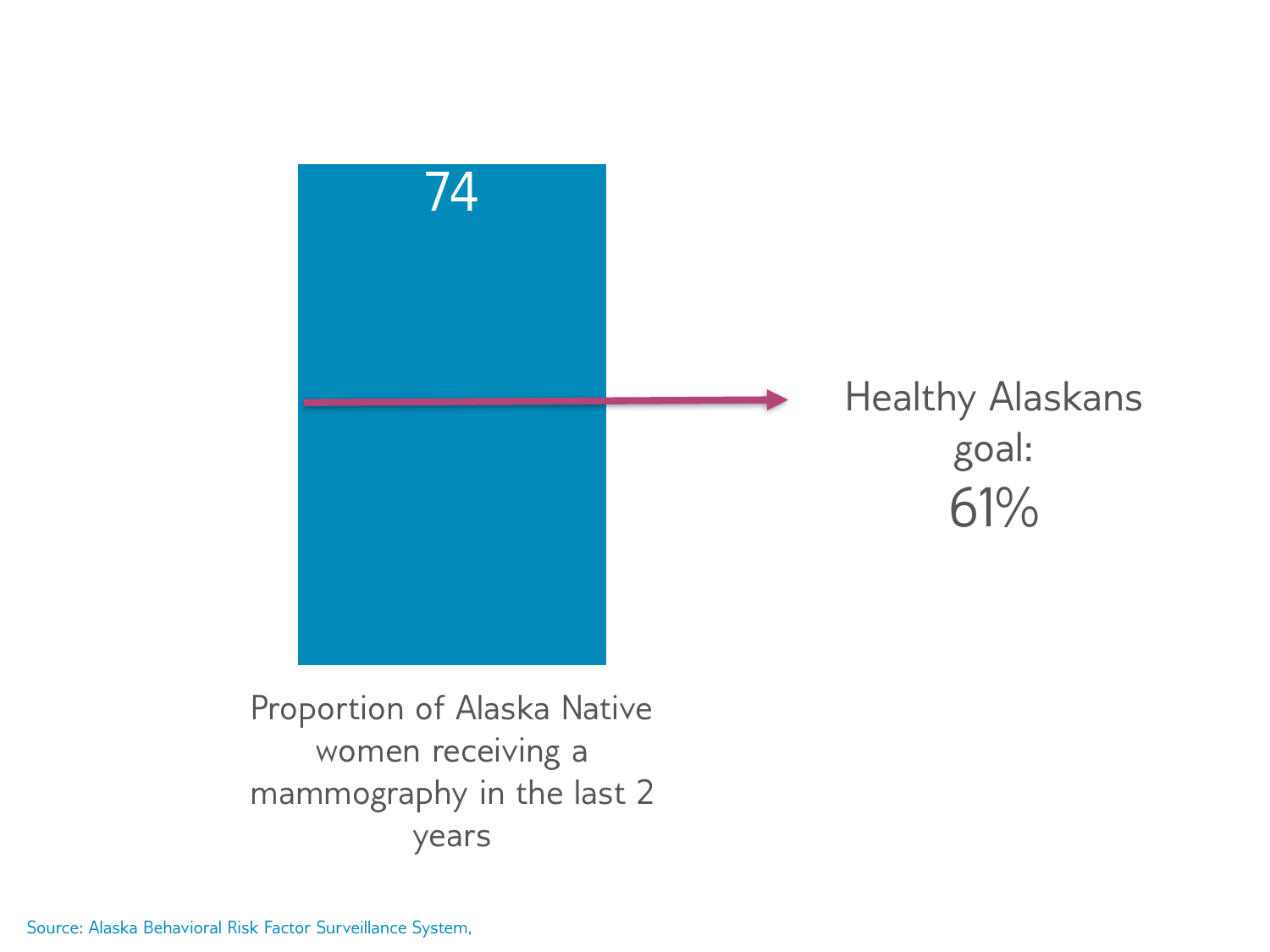

### Chart

| Category | Series 1 |
|---|---|
| Category 1 | 74.0 |
Healthy Alaskans goal:
61%
Proportion of Alaska Native women receiving a mammography in the last 2 years
Source: Alaska Behavioral Risk Factor Surveillance System,